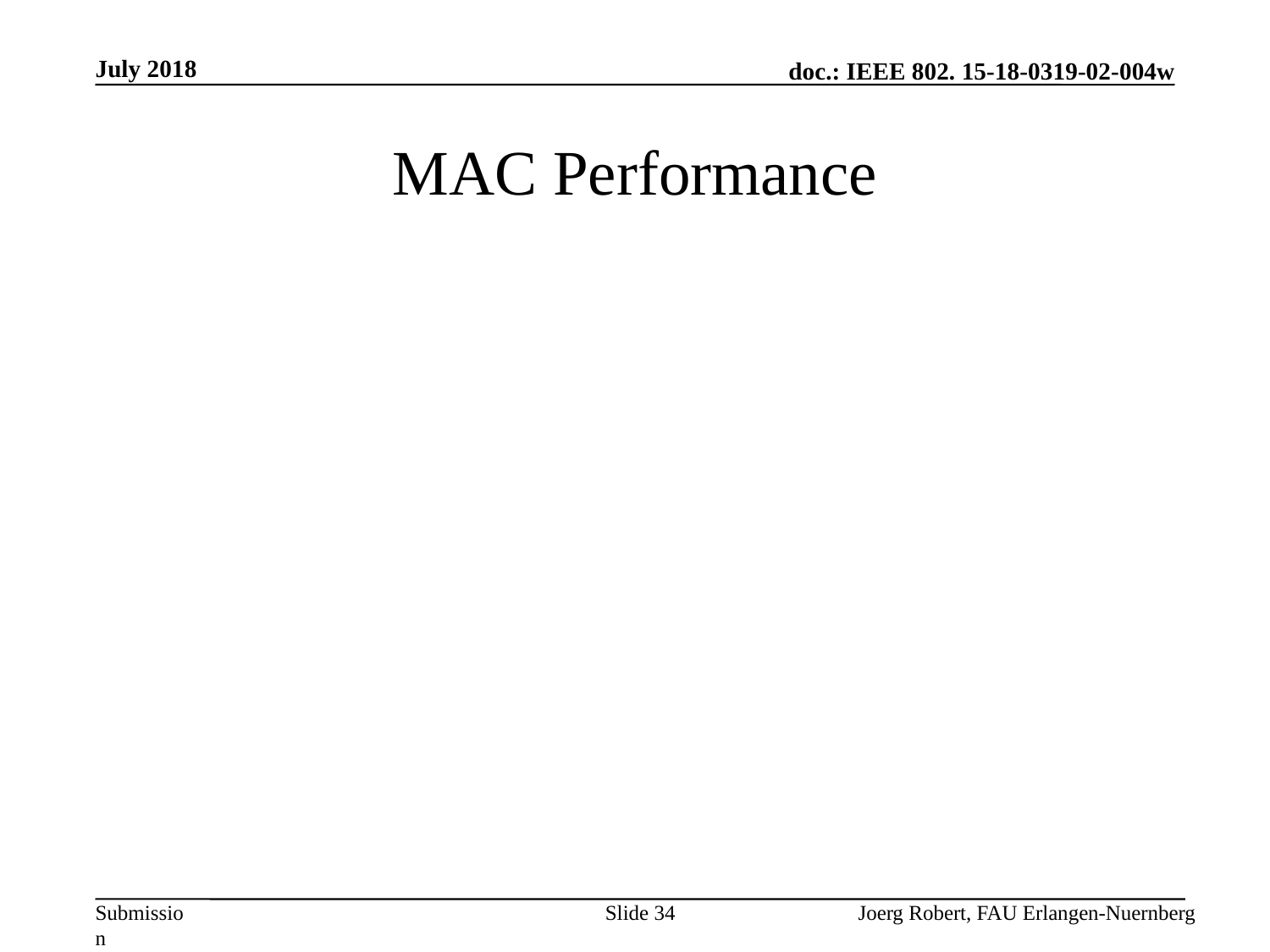

July 2018
# MAC Performance

Slide 34
Joerg Robert, FAU Erlangen-Nuernberg